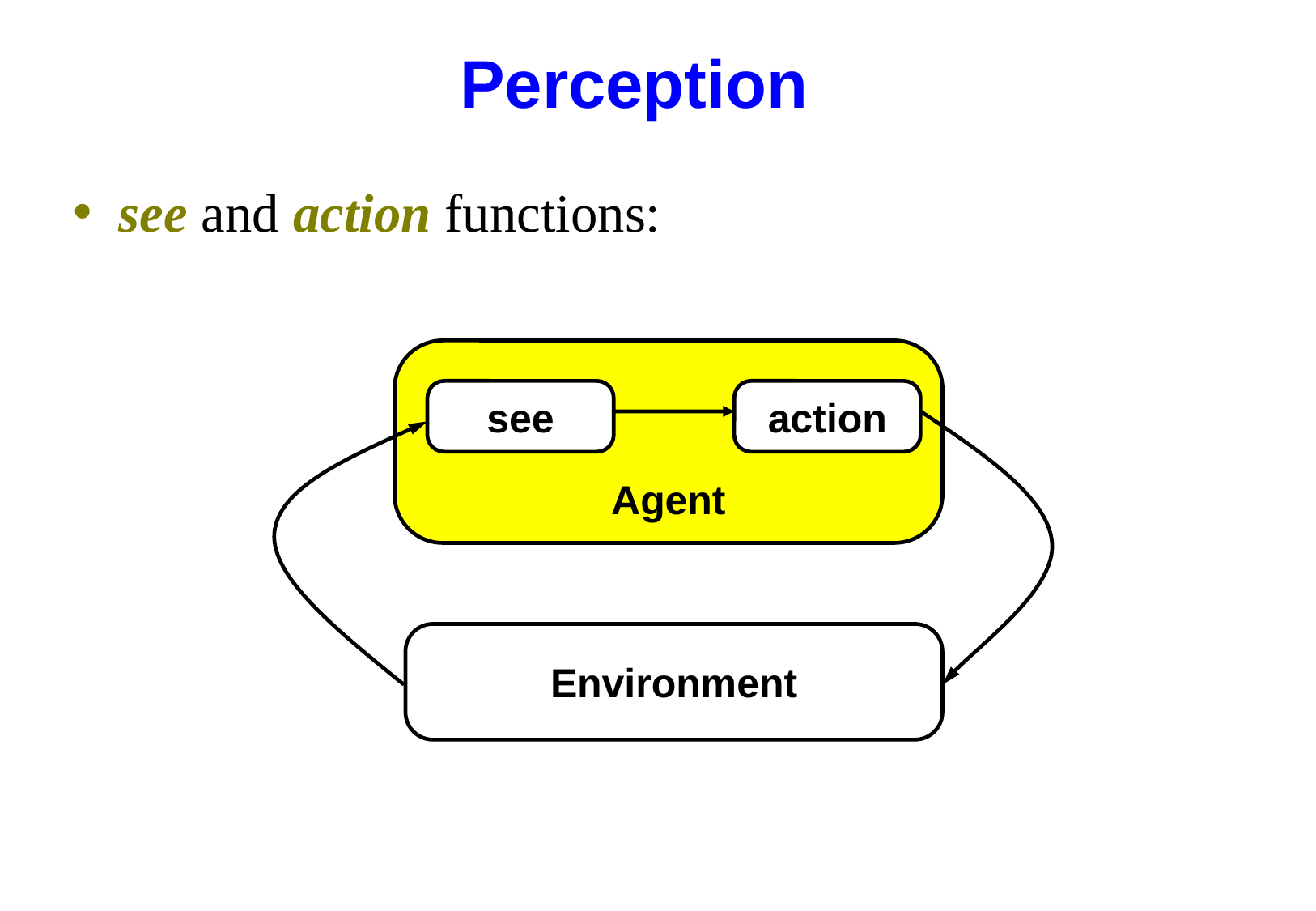

# Perception
see and action functions:

Agent
see
action

Environment